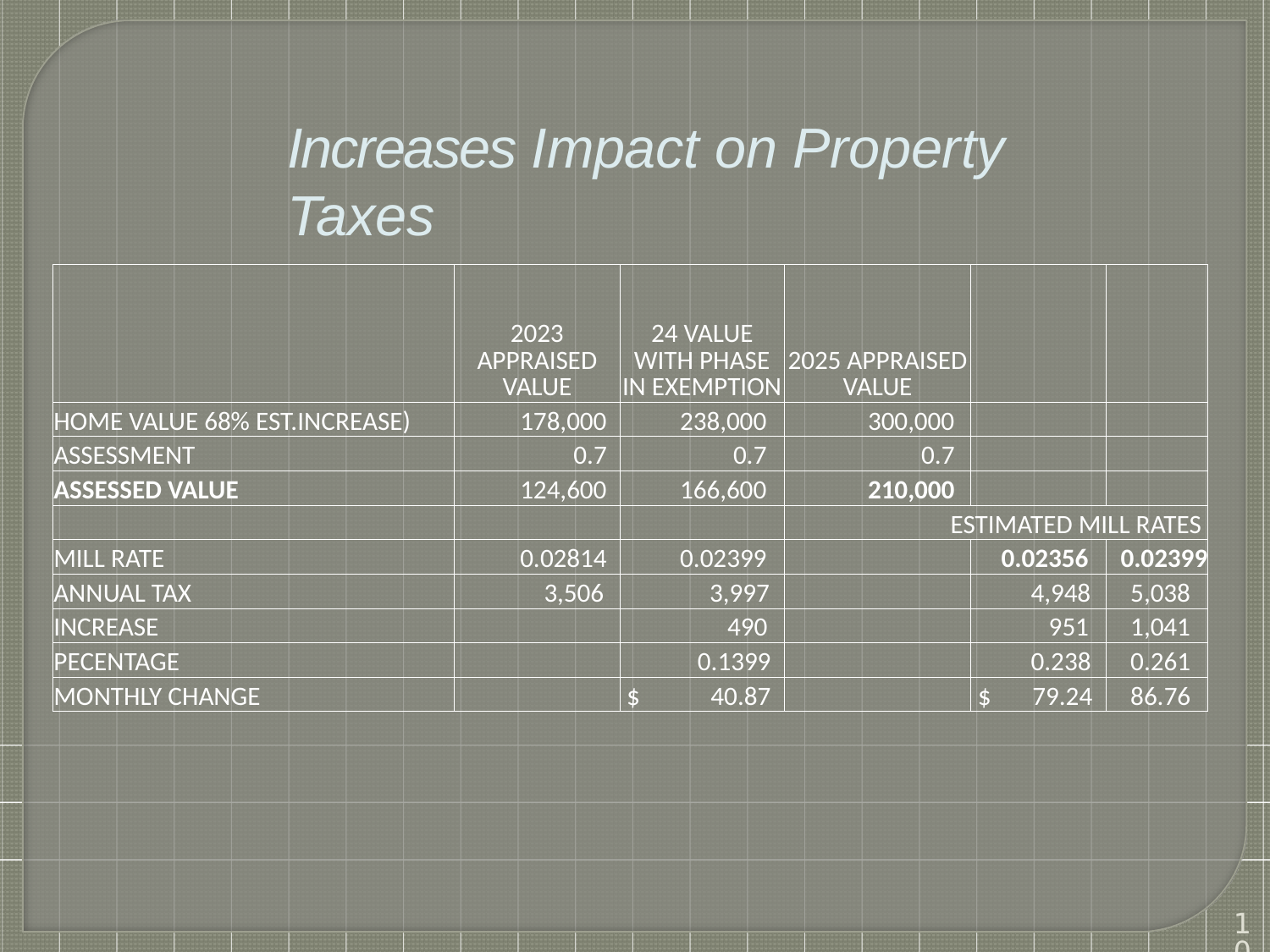

Increases Impact on Property Taxes
|  | 2023 APPRAISED VALUE | 24 VALUE WITH PHASE IN EXEMPTION | 2025 APPRAISED VALUE |  |  |
| --- | --- | --- | --- | --- | --- |
| HOME VALUE 68% EST.INCREASE) | 178,000 | 238,000 | 300,000 |  |  |
| ASSESSMENT | 0.7 | 0.7 | 0.7 |  |  |
| ASSESSED VALUE | 124,600 | 166,600 | 210,000 |  |  |
|  |  |  | ESTIMATED MILL RATES |  |  |
| MILL RATE | 0.02814 | 0.02399 |  | 0.02356 | 0.02399 |
| ANNUAL TAX | 3,506 | 3,997 |  | 4,948 | 5,038 |
| INCREASE |  | 490 |  | 951 | 1,041 |
| PECENTAGE |  | 0.1399 |  | 0.238 | 0.261 |
| MONTHLY CHANGE |  | $ 40.87 |  | $ 79.24 | 86.76 |
10